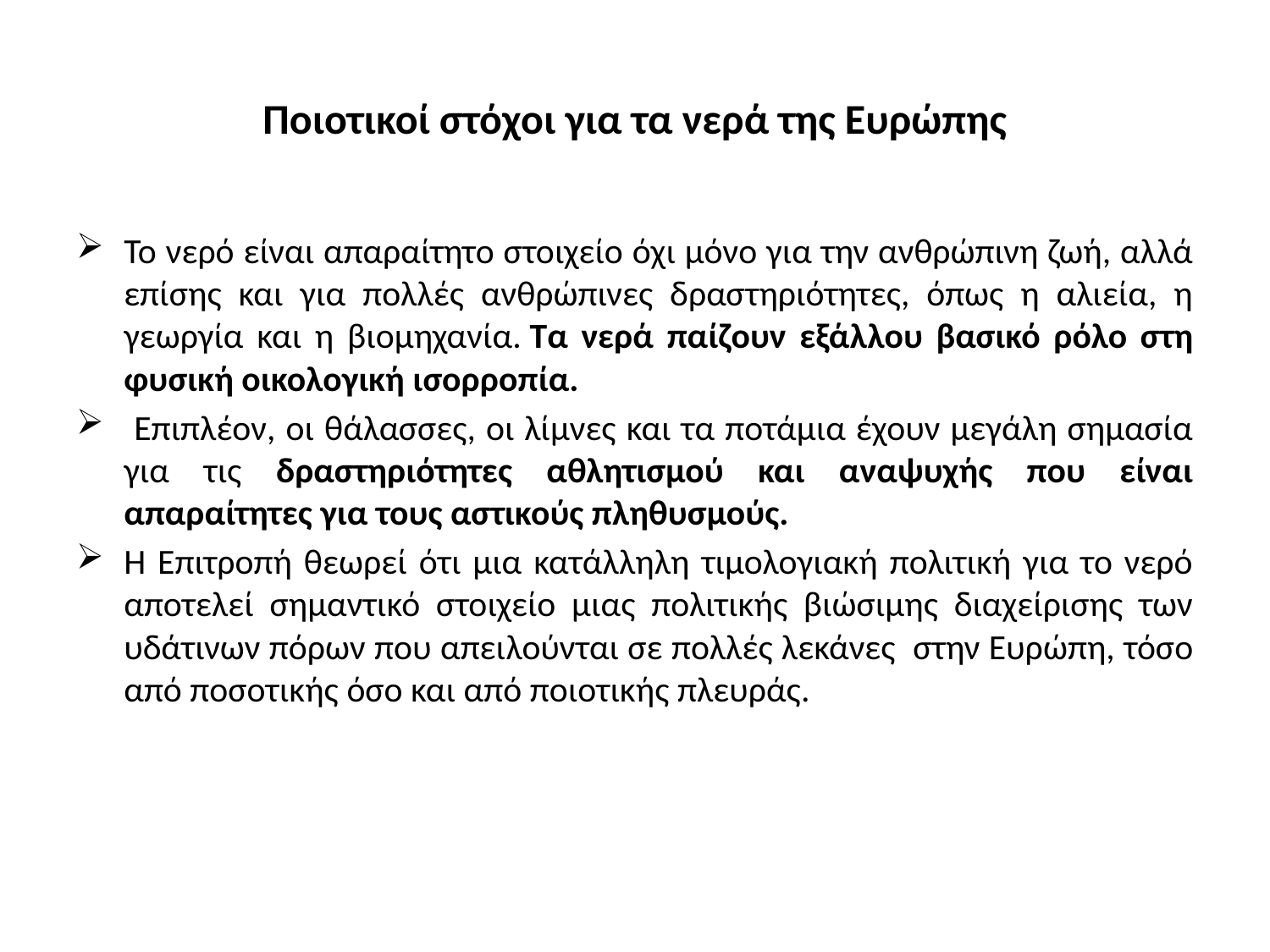

# Ποιοτικοί στόχοι για τα νερά της Ευρώπης
Το νερό είναι απαραίτητο στοιχείο όχι μόνο για την ανθρώπινη ζωή, αλλά επίσης και για πολλές ανθρώπινες δραστηριότητες, όπως η αλιεία, η γεωργία και η βιομηχανία. Τα νερά παίζουν εξάλλου βασικό ρόλο στη φυσική οικολογική ισορροπία.
 Επιπλέον, οι θάλασσες, οι λίμνες και τα ποτάμια έχουν μεγάλη σημασία για τις δραστηριότητες αθλητισμού και αναψυχής που είναι απαραίτητες για τους αστικούς πληθυσμούς.
Η Επιτροπή θεωρεί ότι μια κατάλληλη τιμολογιακή πολιτική για το νερό αποτελεί σημαντικό στοιχείο μιας πολιτικής βιώσιμης διαχείρισης των υδάτινων πόρων που απειλούνται σε πολλές λεκάνες  στην Ευρώπη, τόσο από ποσοτικής όσο και από ποιοτικής πλευράς.